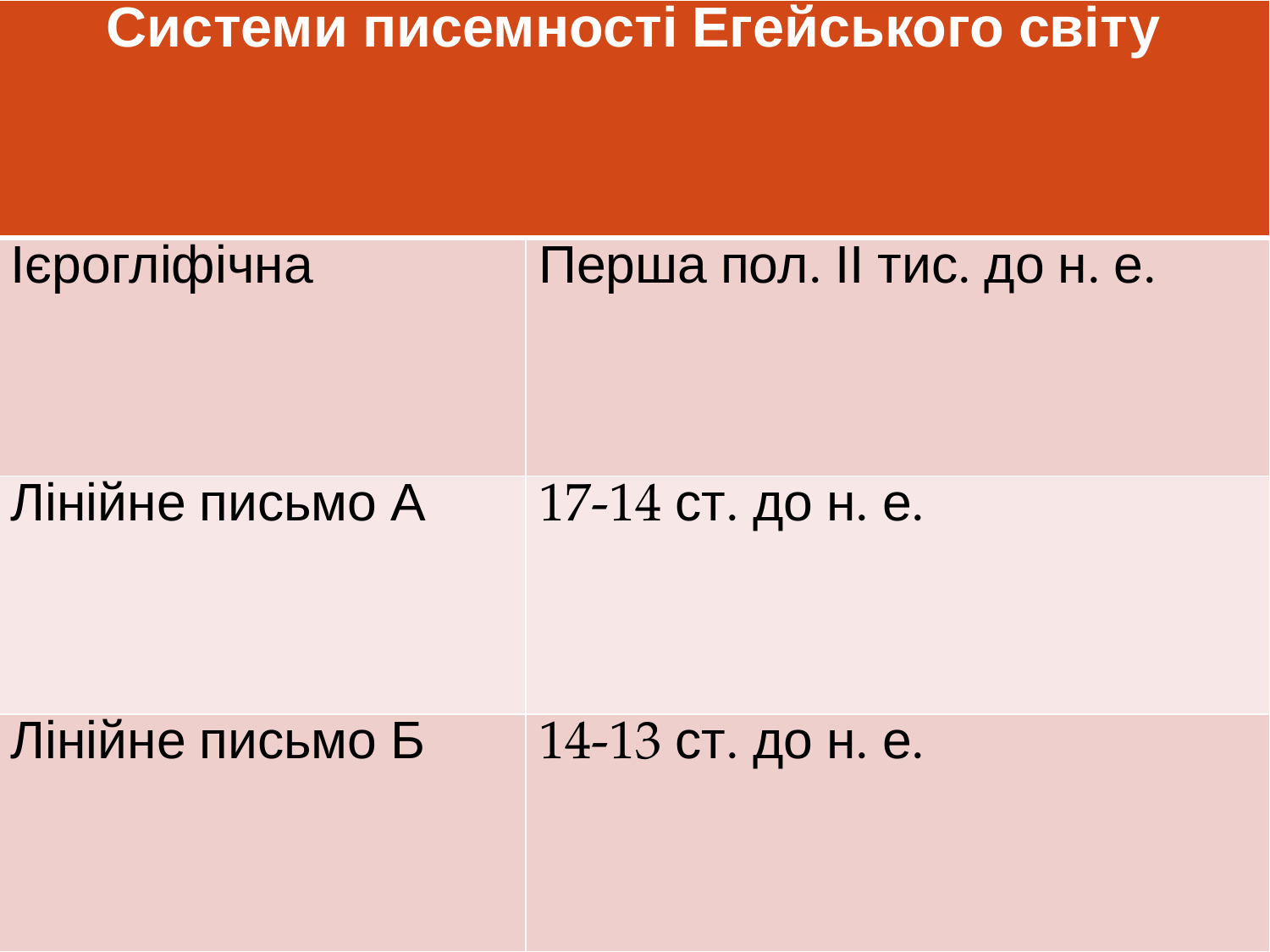

| Системи писемності Егейського світу |  |
| --- | --- |
| Ієрогліфічна | Перша пол. ІІ тис. до н. е. |
| Лінійне письмо А | 17-14 ст. до н. е. |
| Лінійне письмо Б | 14-13 ст. до н. е. |